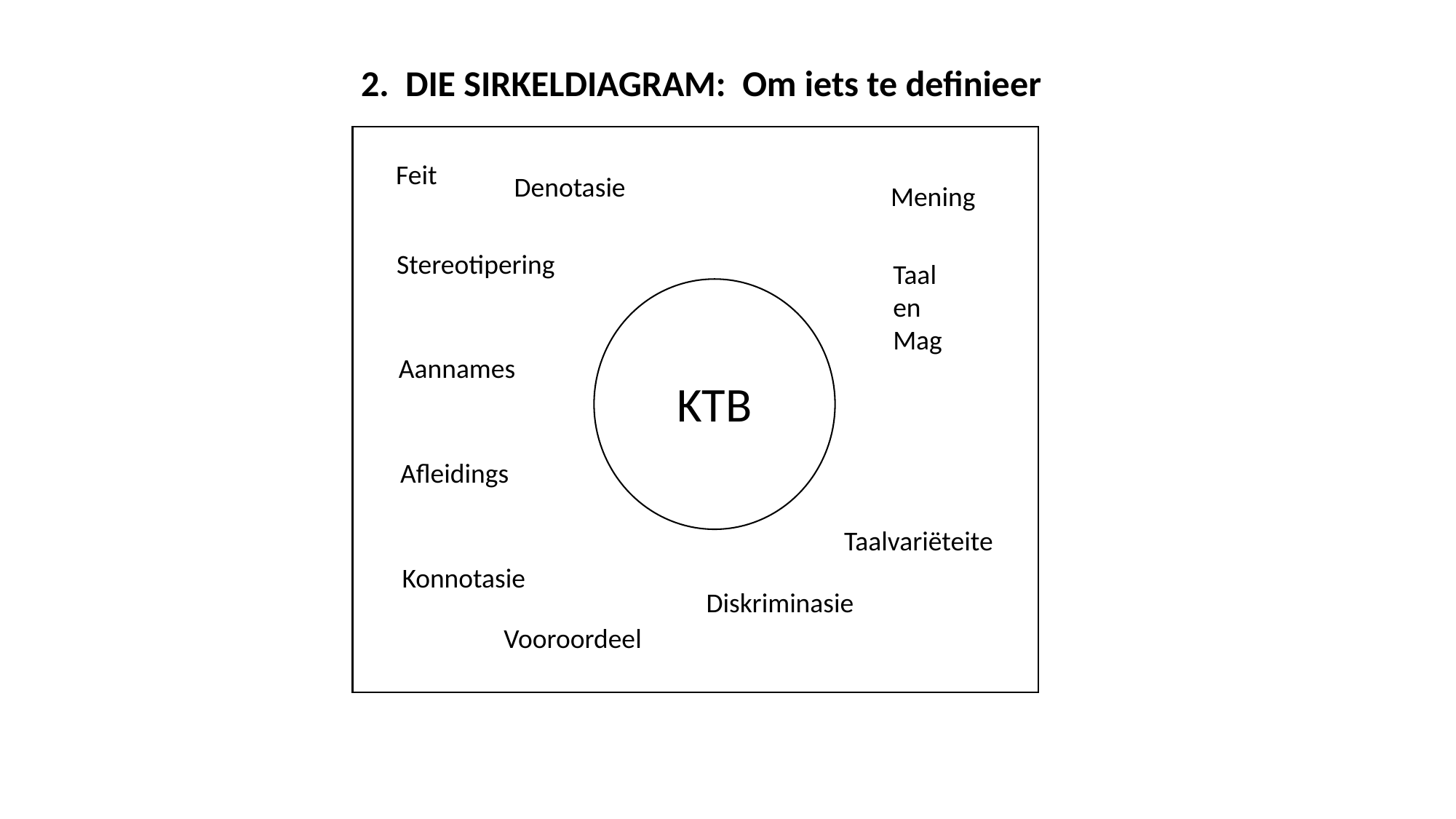

2.  DIE SIRKELDIAGRAM:  Om iets te definieer

Feit
Denotasie
Mening
Stereotipering
Taal en Mag

Aannames
KTB
Afleidings
Taalvariëteite
Konnotasie
Diskriminasie
Vooroordeel